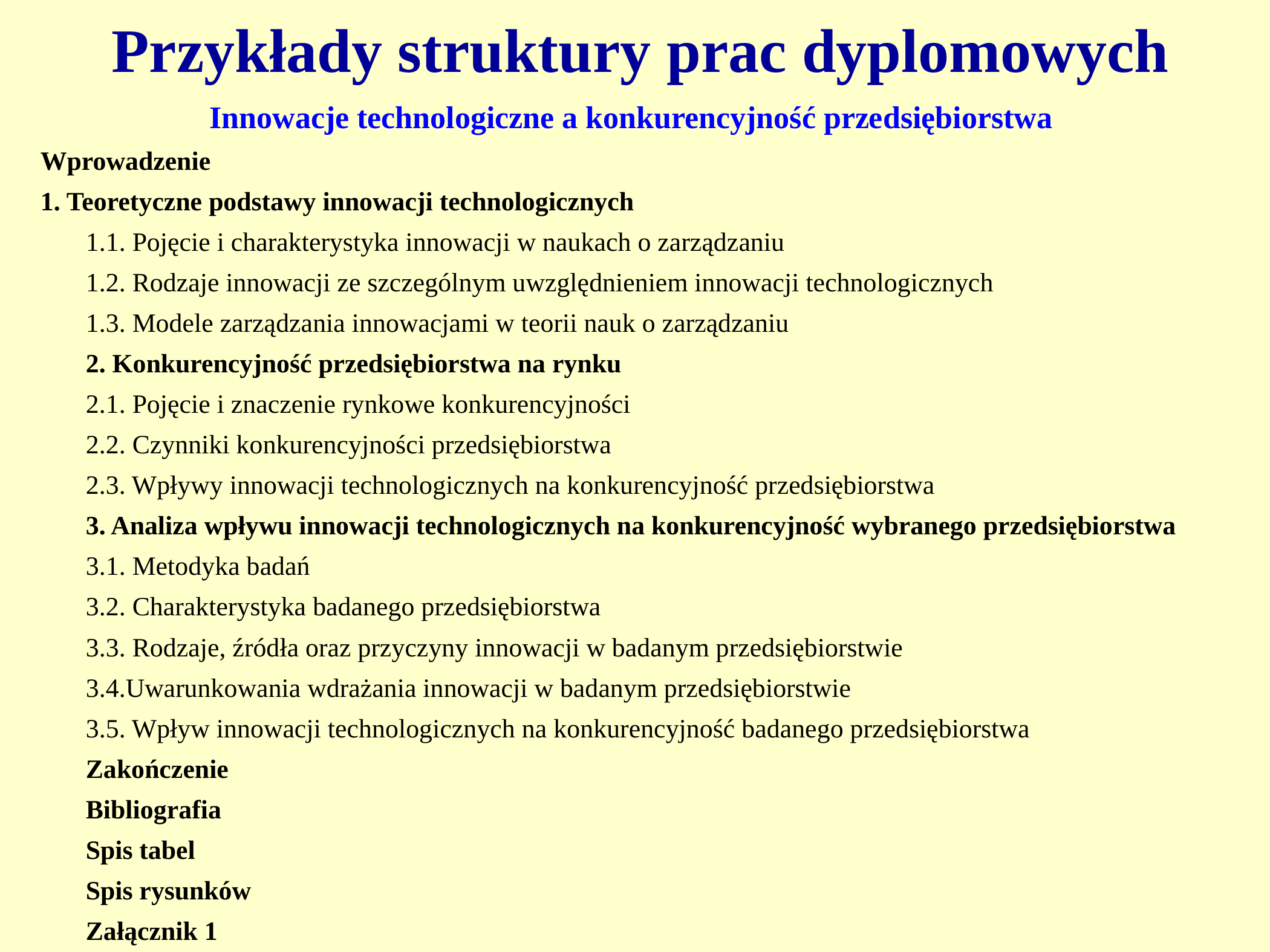

# Przykłady struktury prac dyplomowych
Innowacje technologiczne a konkurencyjność przedsiębiorstwa
Wprowadzenie
1. Teoretyczne podstawy innowacji technologicznych
1.1. Pojęcie i charakterystyka innowacji w naukach o zarządzaniu
1.2. Rodzaje innowacji ze szczególnym uwzględnieniem innowacji technologicznych
1.3. Modele zarządzania innowacjami w teorii nauk o zarządzaniu
2. Konkurencyjność przedsiębiorstwa na rynku
2.1. Pojęcie i znaczenie rynkowe konkurencyjności
2.2. Czynniki konkurencyjności przedsiębiorstwa
2.3. Wpływy innowacji technologicznych na konkurencyjność przedsiębiorstwa
3. Analiza wpływu innowacji technologicznych na konkurencyjność wybranego przedsiębiorstwa
3.1. Metodyka badań
3.2. Charakterystyka badanego przedsiębiorstwa
3.3. Rodzaje, źródła oraz przyczyny innowacji w badanym przedsiębiorstwie
3.4.Uwarunkowania wdrażania innowacji w badanym przedsiębiorstwie
3.5. Wpływ innowacji technologicznych na konkurencyjność badanego przedsiębiorstwa
Zakończenie
Bibliografia
Spis tabel
Spis rysunków
Załącznik 1